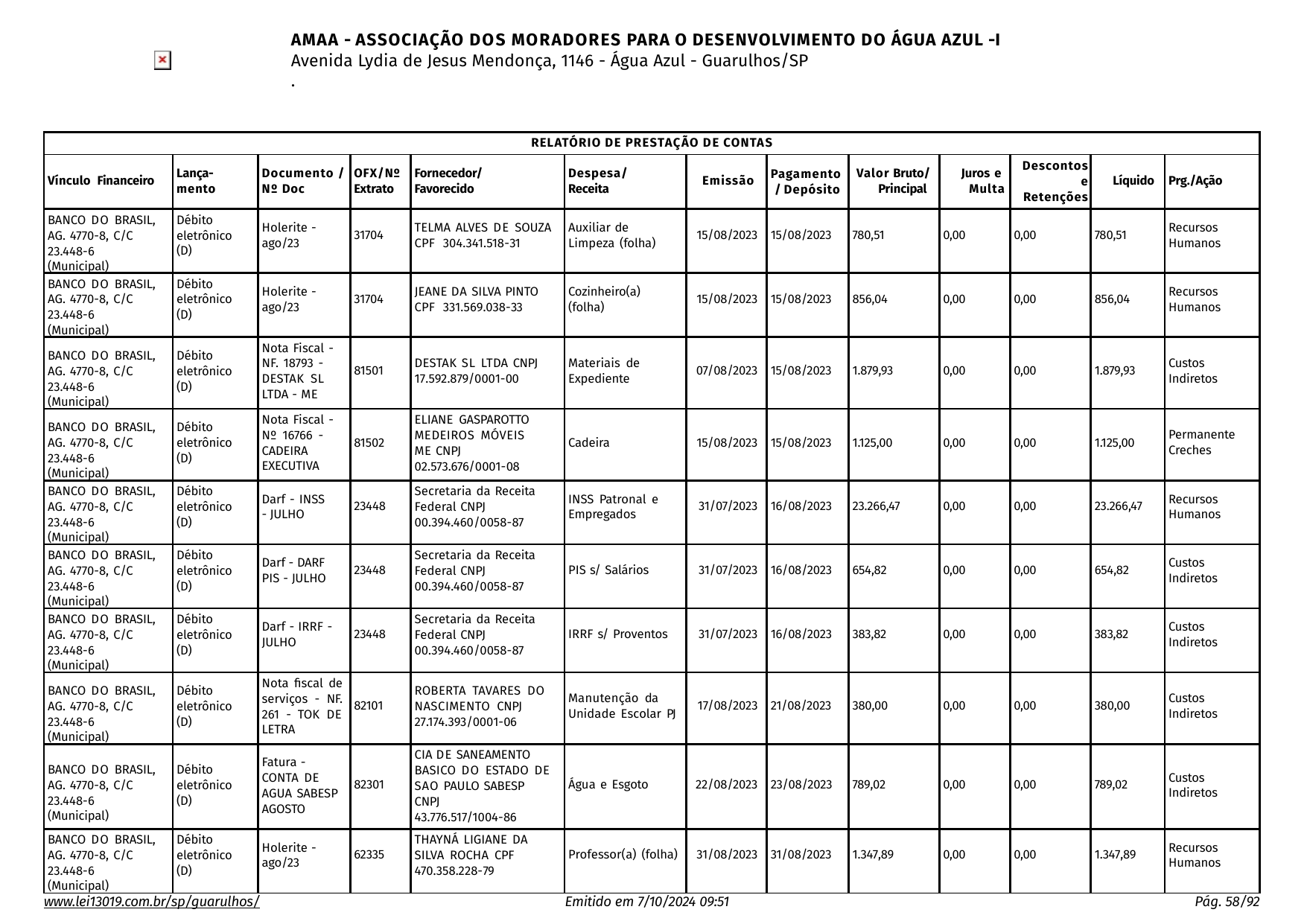

AMAA - ASSOCIAÇÃO DOS MORADORES PARA O DESENVOLVIMENTO DO ÁGUA AZUL -I
Avenida Lydia de Jesus Mendonça, 1146 - Água Azul - Guarulhos/SP
.
| RELATÓRIO DE PRESTAÇÃO DE CONTAS |  |  |  |  |  |  |  |  |  |  |  |  |
| --- | --- | --- | --- | --- | --- | --- | --- | --- | --- | --- | --- | --- |
| Vínculo Financeiro | Lança- mento | Documento / Nº Doc | OFX/Nº Extrato | Fornecedor/ Favorecido | Despesa/ Receita | Emissão | Pagamento / Depósito | Valor Bruto/ Principal | Juros e Multa | Descontos e Retenções | Líquido | Prg./Ação |
| BANCO DO BRASIL, AG. 4770-8, C/C 23.448-6 (Municipal) | Débito eletrônico (D) | Holerite - ago/23 | 31704 | TELMA ALVES DE SOUZA CPF 304.341.518-31 | Auxiliar de Limpeza (folha) | 15/08/2023 | 15/08/2023 | 780,51 | 0,00 | 0,00 | 780,51 | Recursos Humanos |
| BANCO DO BRASIL, AG. 4770-8, C/C 23.448-6 (Municipal) | Débito eletrônico (D) | Holerite - ago/23 | 31704 | JEANE DA SILVA PINTO CPF 331.569.038-33 | Cozinheiro(a) (folha) | 15/08/2023 | 15/08/2023 | 856,04 | 0,00 | 0,00 | 856,04 | Recursos Humanos |
| BANCO DO BRASIL, AG. 4770-8, C/C 23.448-6 (Municipal) | Débito eletrônico (D) | Nota Fiscal - NF. 18793 - DESTAK SL LTDA - ME | 81501 | DESTAK SL LTDA CNPJ 17.592.879/0001-00 | Materiais de Expediente | 07/08/2023 | 15/08/2023 | 1.879,93 | 0,00 | 0,00 | 1.879,93 | Custos Indiretos |
| BANCO DO BRASIL, AG. 4770-8, C/C 23.448-6 (Municipal) | Débito eletrônico (D) | Nota Fiscal - Nº 16766 - CADEIRA EXECUTIVA | 81502 | ELIANE GASPAROTTO MEDEIROS MÓVEIS ME CNPJ 02.573.676/0001-08 | Cadeira | 15/08/2023 | 15/08/2023 | 1.125,00 | 0,00 | 0,00 | 1.125,00 | Permanente Creches |
| BANCO DO BRASIL, AG. 4770-8, C/C 23.448-6 (Municipal) | Débito eletrônico (D) | Darf - INSS - JULHO | 23448 | Secretaria da Receita Federal CNPJ 00.394.460/0058-87 | INSS Patronal e Empregados | 31/07/2023 | 16/08/2023 | 23.266,47 | 0,00 | 0,00 | 23.266,47 | Recursos Humanos |
| BANCO DO BRASIL, AG. 4770-8, C/C 23.448-6 (Municipal) | Débito eletrônico (D) | Darf - DARF PIS - JULHO | 23448 | Secretaria da Receita Federal CNPJ 00.394.460/0058-87 | PIS s/ Salários | 31/07/2023 | 16/08/2023 | 654,82 | 0,00 | 0,00 | 654,82 | Custos Indiretos |
| BANCO DO BRASIL, AG. 4770-8, C/C 23.448-6 (Municipal) | Débito eletrônico (D) | Darf - IRRF - JULHO | 23448 | Secretaria da Receita Federal CNPJ 00.394.460/0058-87 | IRRF s/ Proventos | 31/07/2023 | 16/08/2023 | 383,82 | 0,00 | 0,00 | 383,82 | Custos Indiretos |
| BANCO DO BRASIL, AG. 4770-8, C/C 23.448-6 (Municipal) | Débito eletrônico (D) | Nota fiscal de serviços - NF. 261 - TOK DE LETRA | 82101 | ROBERTA TAVARES DO NASCIMENTO CNPJ 27.174.393/0001-06 | Manutenção da Unidade Escolar PJ | 17/08/2023 | 21/08/2023 | 380,00 | 0,00 | 0,00 | 380,00 | Custos Indiretos |
| BANCO DO BRASIL, AG. 4770-8, C/C 23.448-6 (Municipal) | Débito eletrônico (D) | Fatura - CONTA DE AGUA SABESP AGOSTO | 82301 | CIA DE SANEAMENTO BASICO DO ESTADO DE SAO PAULO SABESP CNPJ 43.776.517/1004-86 | Água e Esgoto | 22/08/2023 | 23/08/2023 | 789,02 | 0,00 | 0,00 | 789,02 | Custos Indiretos |
| BANCO DO BRASIL, AG. 4770-8, C/C 23.448-6 (Municipal) | Débito eletrônico (D) | Holerite - ago/23 | 62335 | THAYNÁ LIGIANE DA SILVA ROCHA CPF 470.358.228-79 | Professor(a) (folha) | 31/08/2023 | 31/08/2023 | 1.347,89 | 0,00 | 0,00 | 1.347,89 | Recursos Humanos |
www.lei13019.com.br/sp/guarulhos/
Emitido em 7/10/2024 09:51
Pág. 58/92